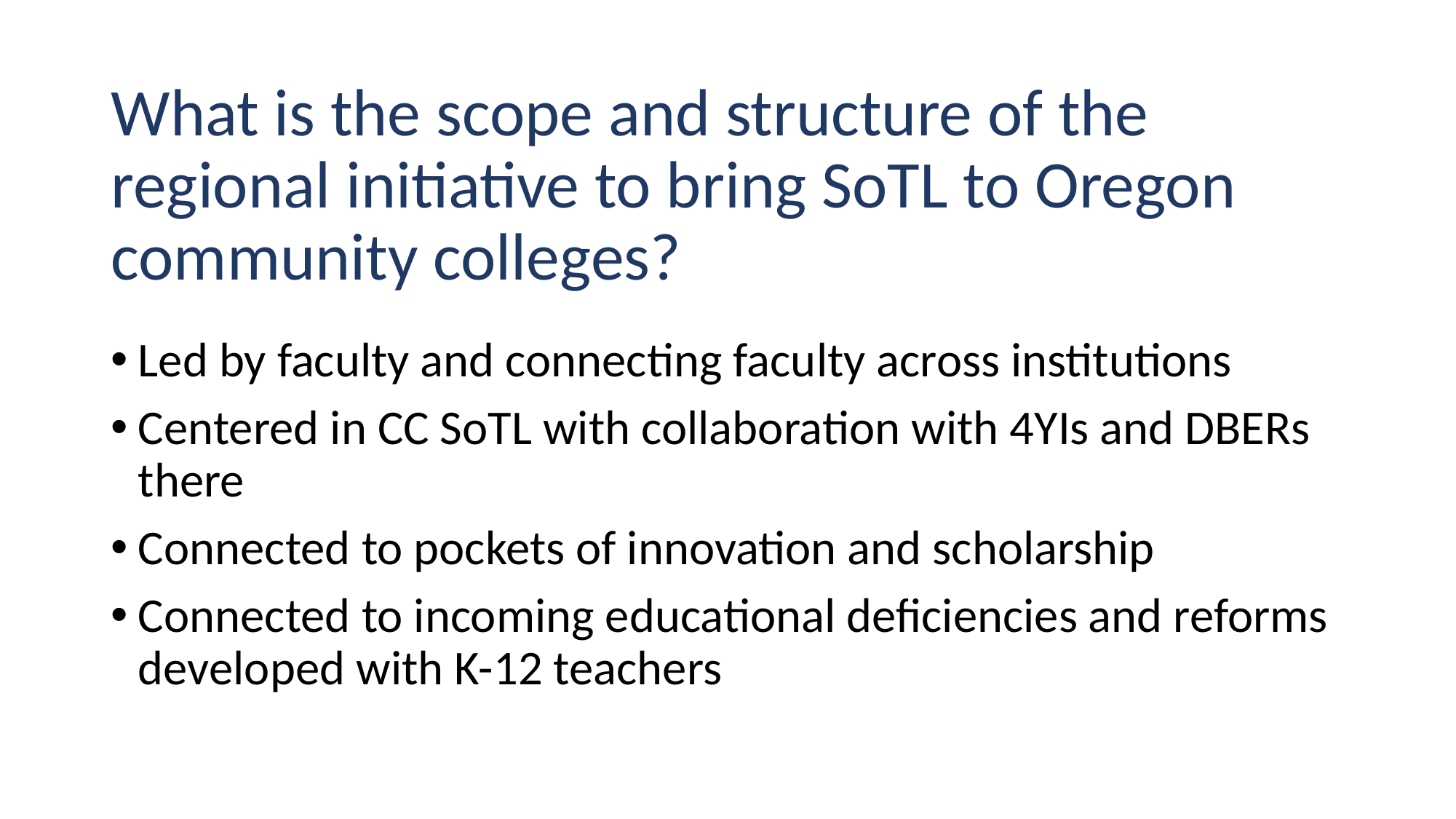

# What is the scope and structure of the regional initiative to bring SoTL to Oregon community colleges?
Led by faculty and connecting faculty across institutions
Centered in CC SoTL with collaboration with 4YIs and DBERs there
Connected to pockets of innovation and scholarship
Connected to incoming educational deficiencies and reforms developed with K-12 teachers